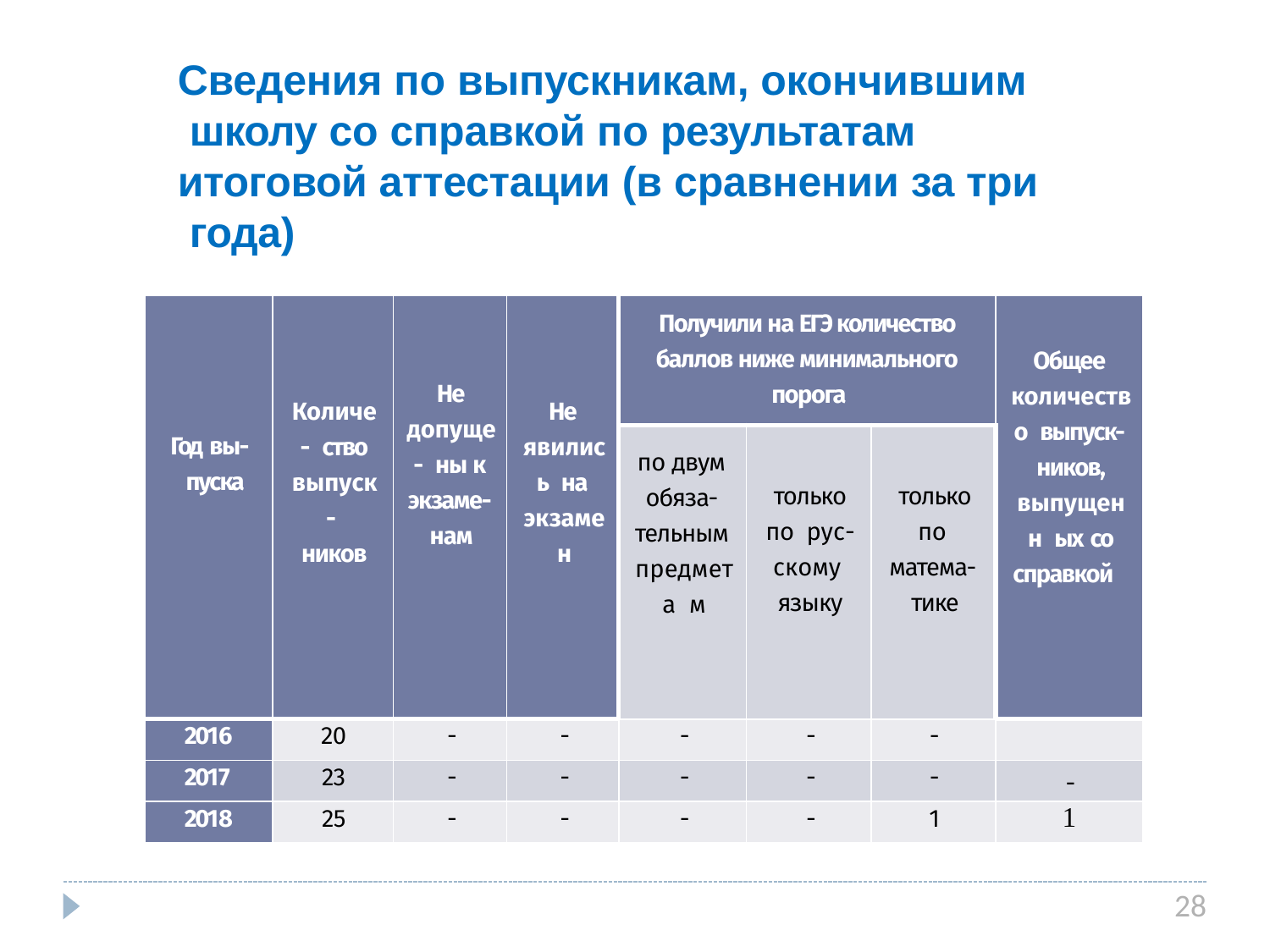

# Сведения по выпускникам, окончившим  школу со справкой по результатам
итоговой аттестации (в сравнении за три  года)
| Год вы- пуска | Количе- ство выпуск- ников | Не допуще- ны к экзаме- нам | Не явились на экзамен | Получили на ЕГЭ количество баллов ниже минимального порога |  |  | Общее количество выпуск- ников, выпущенн ых со справкой |
| --- | --- | --- | --- | --- | --- | --- | --- |
|  |  |  |  | по двум обяза- тельным предмета м | только по рус-скому языку | только по матема- тике |  |
| 2016 | 20 | - | - | - | - | - |  |
| 2017 | 23 | - | - | - | - | - | - |
| 2018 | 25 | - | - | - | - | 1 | 1 |
28